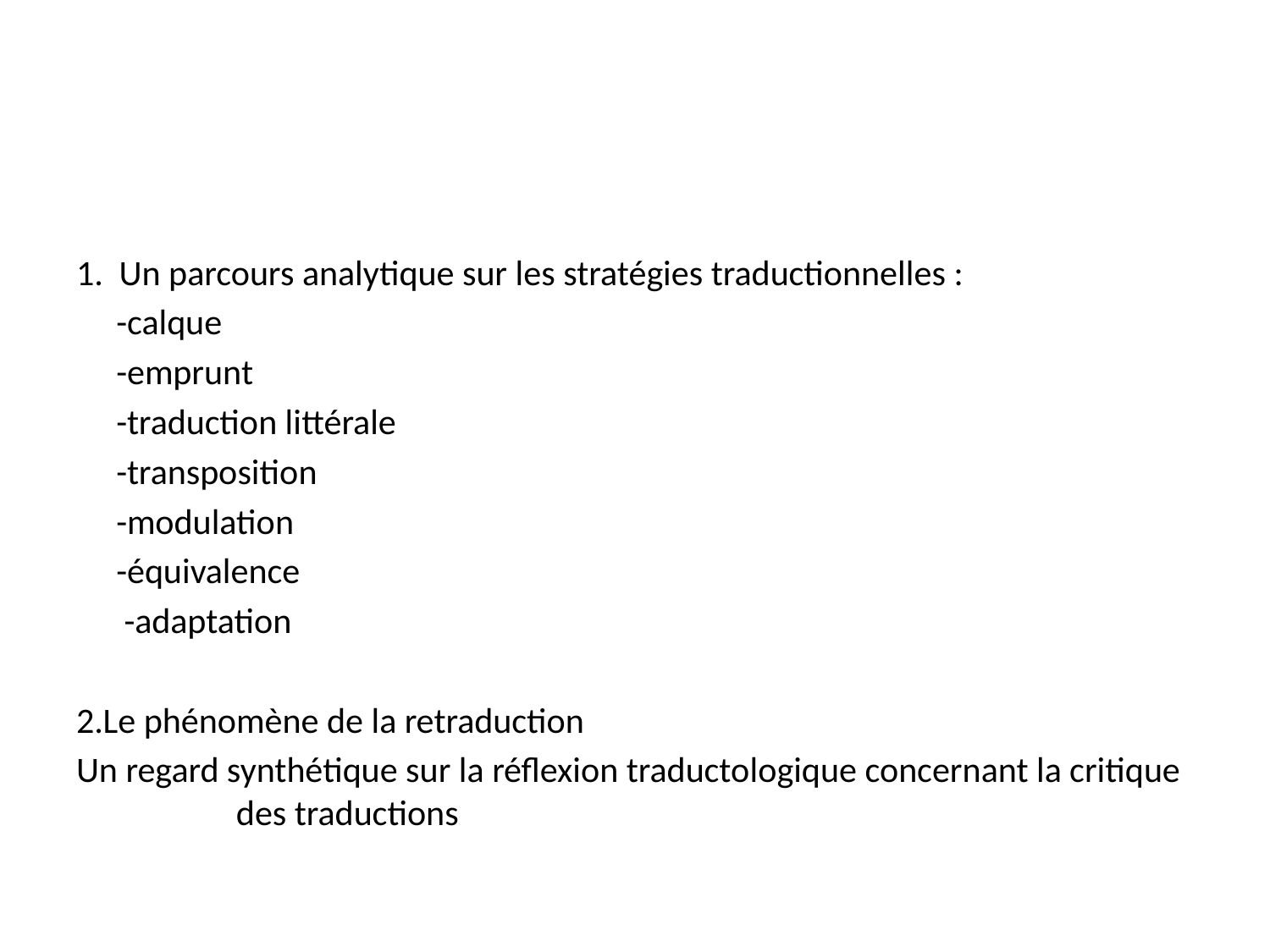

#

1.  Un parcours analytique sur les stratégies traductionnelles :
	-calque
	-emprunt
	-traduction littérale
	-transposition
	-modulation
	-équivalence
	 -adaptation

2.Le phénomène de la retraduction
Un regard synthétique sur la réflexion traductologique concernant la critique des traductions